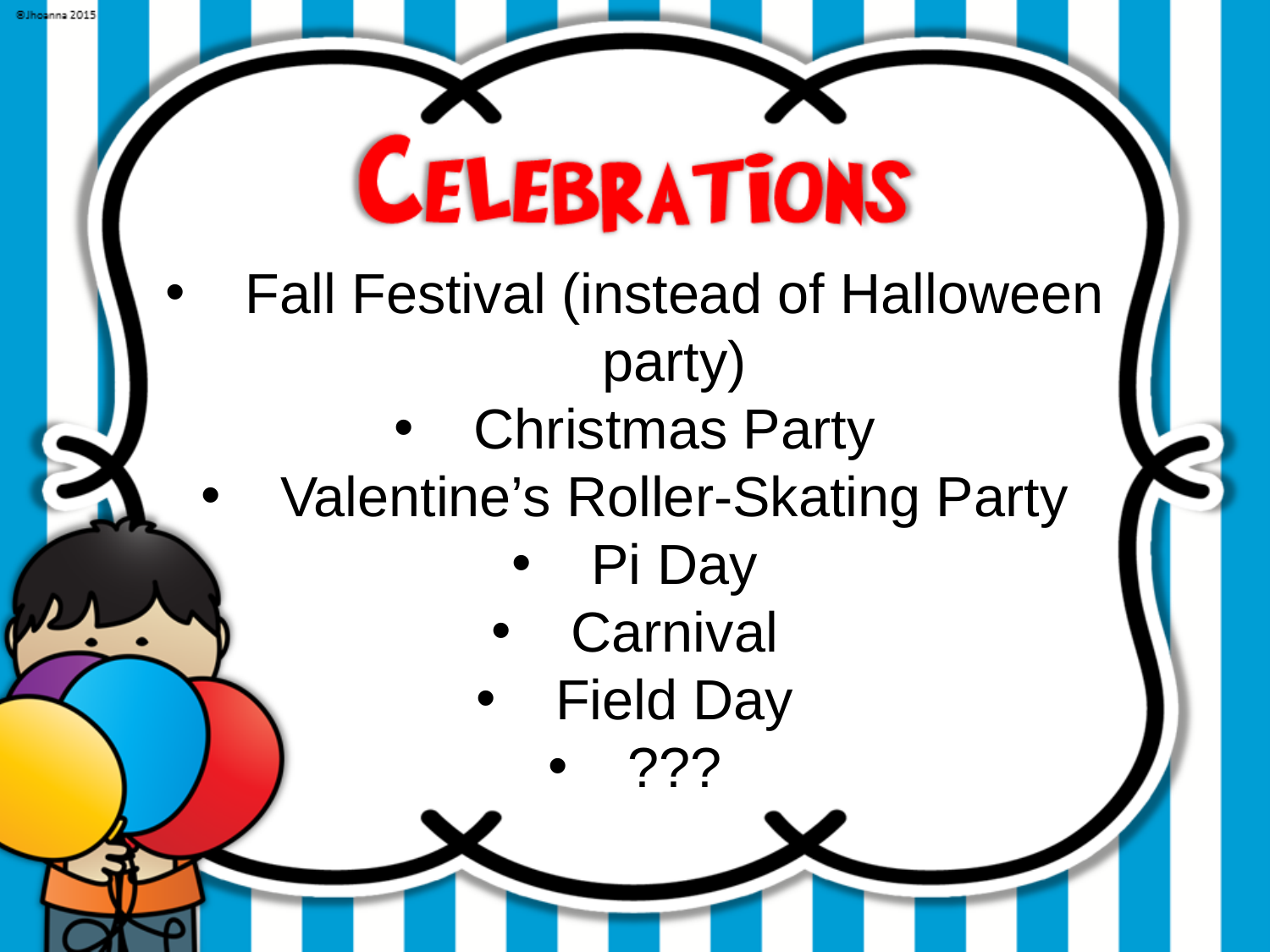

Fall Festival (instead of Halloween party)
Christmas Party
Valentine’s Roller-Skating Party
Pi Day
Carnival
Field Day
???